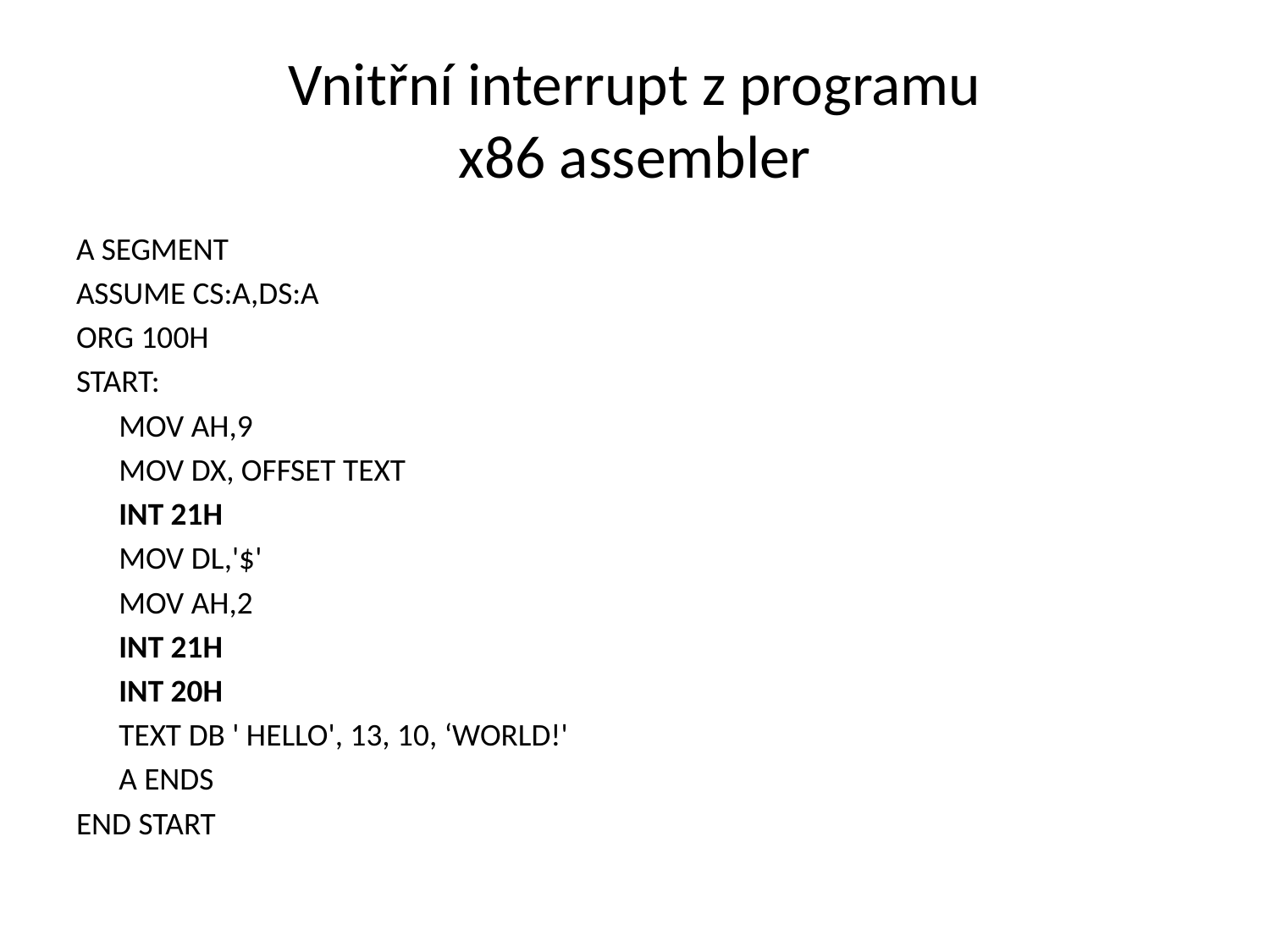

# Vnitřní interrupt z programu x86 assembler
A SEGMENT
ASSUME CS:A,DS:A
ORG 100H
START:
	MOV AH,9
	MOV DX, OFFSET TEXT
	INT 21H
	MOV DL,'$'
	MOV AH,2
	INT 21H
	INT 20H
	TEXT DB ' HELLO', 13, 10, ‘WORLD!'
	A ENDS
END START